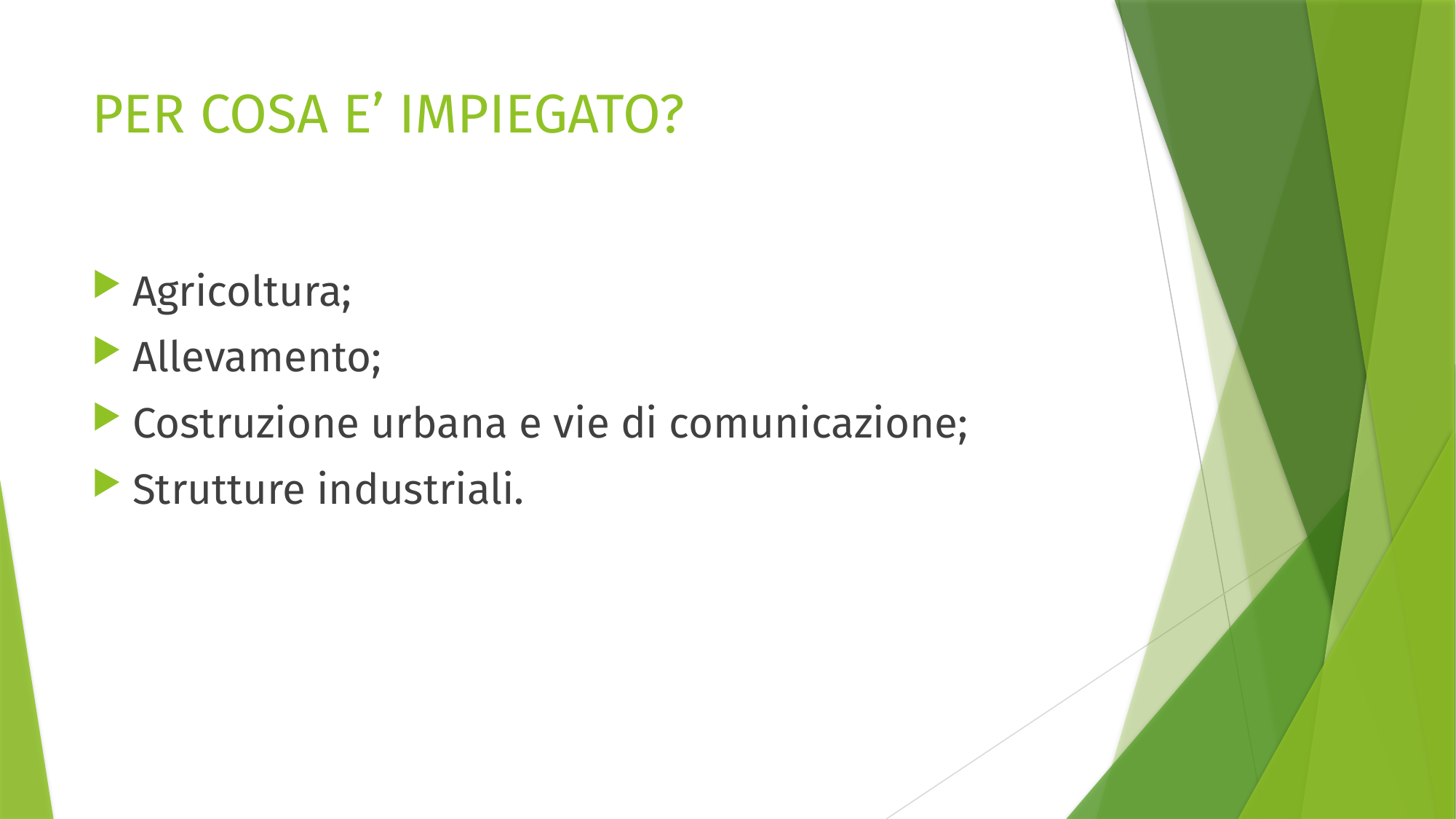

# PER COSA E’ IMPIEGATO?
Agricoltura;
Allevamento;
Costruzione urbana e vie di comunicazione;
Strutture industriali.